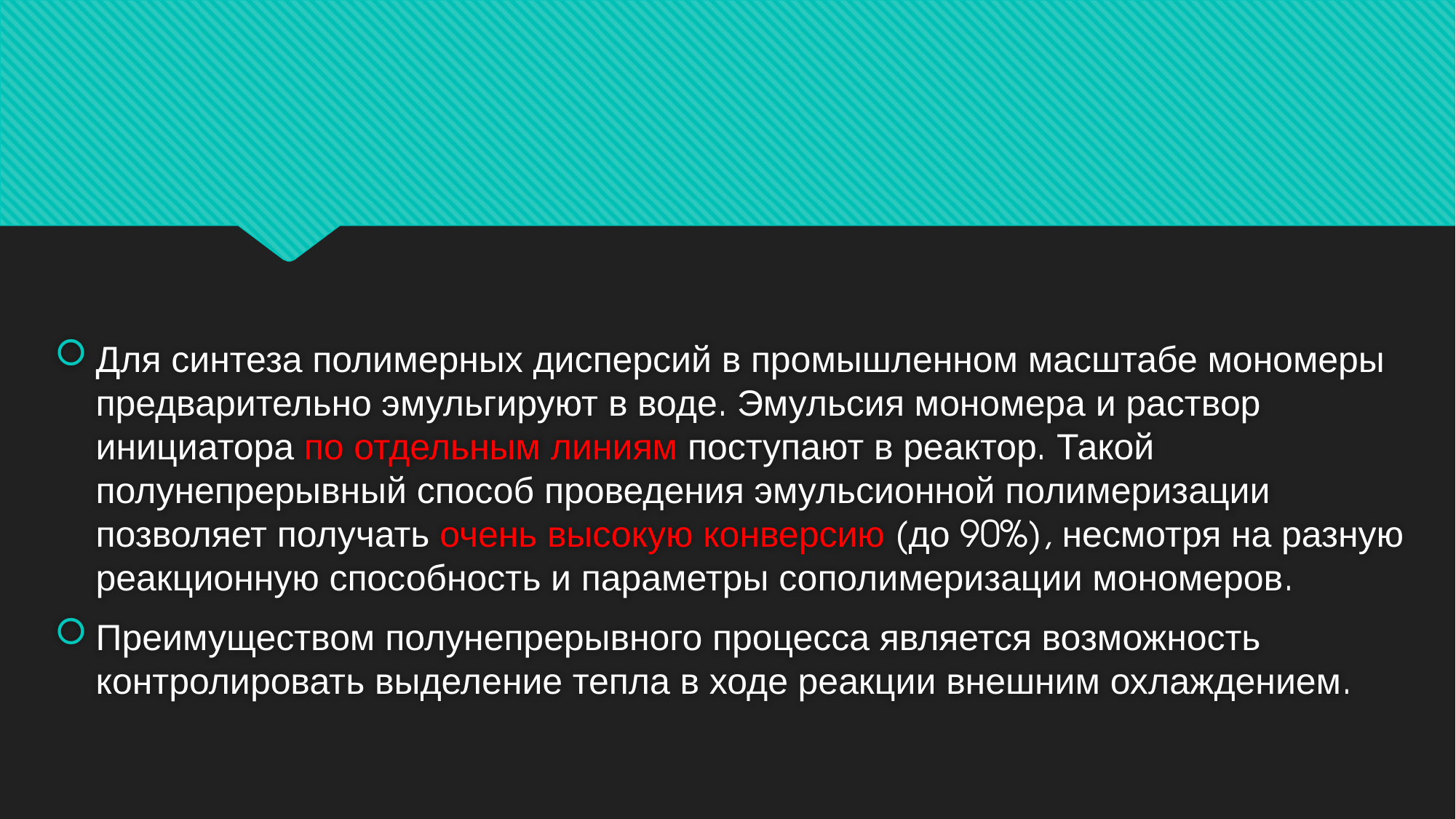

#
Для синтеза полимерных дисперсий в промышленном масштабе мономеры предварительно эмульгируют в воде. Эмульсия мономера и раствор инициатора по отдельным линиям поступают в реактор. Такой полунепрерывный способ проведения эмульсионной полимеризации позволяет получать очень высокую конверсию (до 90%), несмотря на разную реакционную способность и параметры сополимеризации мономеров.
Преимуществом полунепрерывного процесса является возможность контролировать выделение тепла в ходе реакции внешним охлаждением.